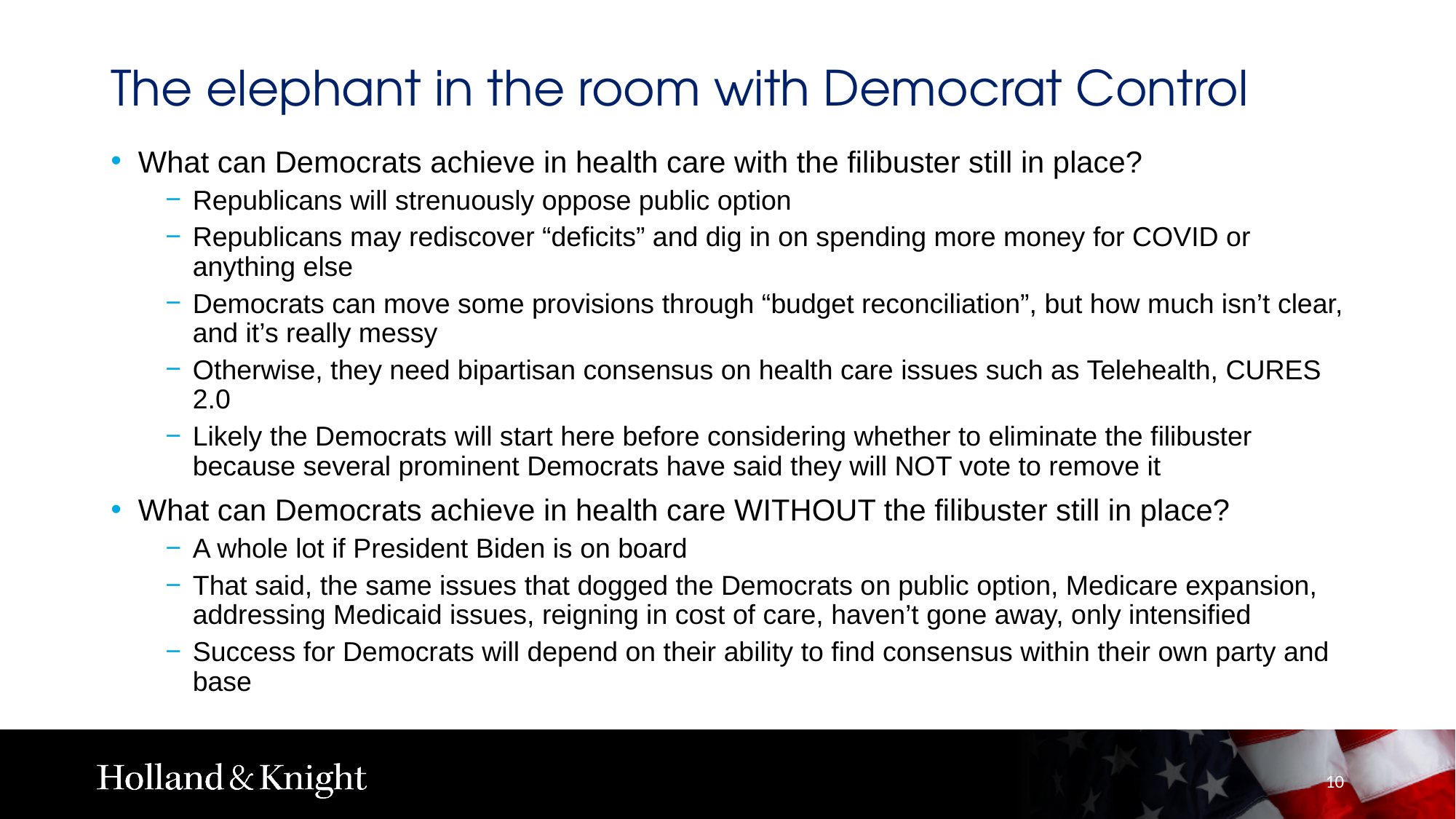

# The elephant in the room with Democrat Control
What can Democrats achieve in health care with the filibuster still in place?
Republicans will strenuously oppose public option
Republicans may rediscover “deficits” and dig in on spending more money for COVID or anything else
Democrats can move some provisions through “budget reconciliation”, but how much isn’t clear, and it’s really messy
Otherwise, they need bipartisan consensus on health care issues such as Telehealth, CURES 2.0
Likely the Democrats will start here before considering whether to eliminate the filibuster because several prominent Democrats have said they will NOT vote to remove it
What can Democrats achieve in health care WITHOUT the filibuster still in place?
A whole lot if President Biden is on board
That said, the same issues that dogged the Democrats on public option, Medicare expansion, addressing Medicaid issues, reigning in cost of care, haven’t gone away, only intensified
Success for Democrats will depend on their ability to find consensus within their own party and base
10